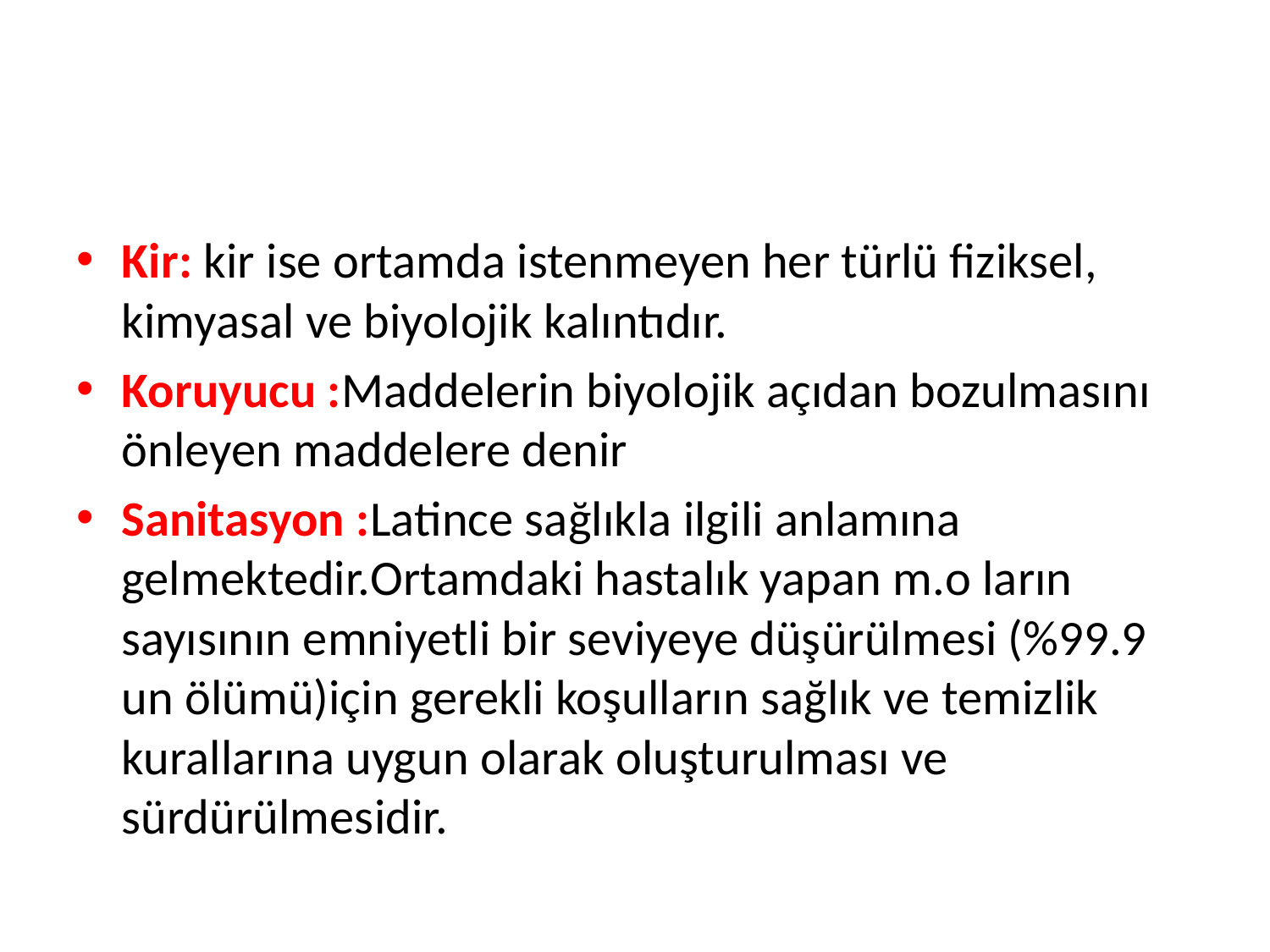

#
Kir: kir ise ortamda istenmeyen her türlü fiziksel, kimyasal ve biyolojik kalıntıdır.
Koruyucu :Maddelerin biyolojik açıdan bozulmasını önleyen maddelere denir
Sanitasyon :Latince sağlıkla ilgili anlamına gelmektedir.Ortamdaki hastalık yapan m.o ların sayısının emniyetli bir seviyeye düşürülmesi (%99.9 un ölümü)için gerekli koşulların sağlık ve temizlik kurallarına uygun olarak oluşturulması ve sürdürülmesidir.